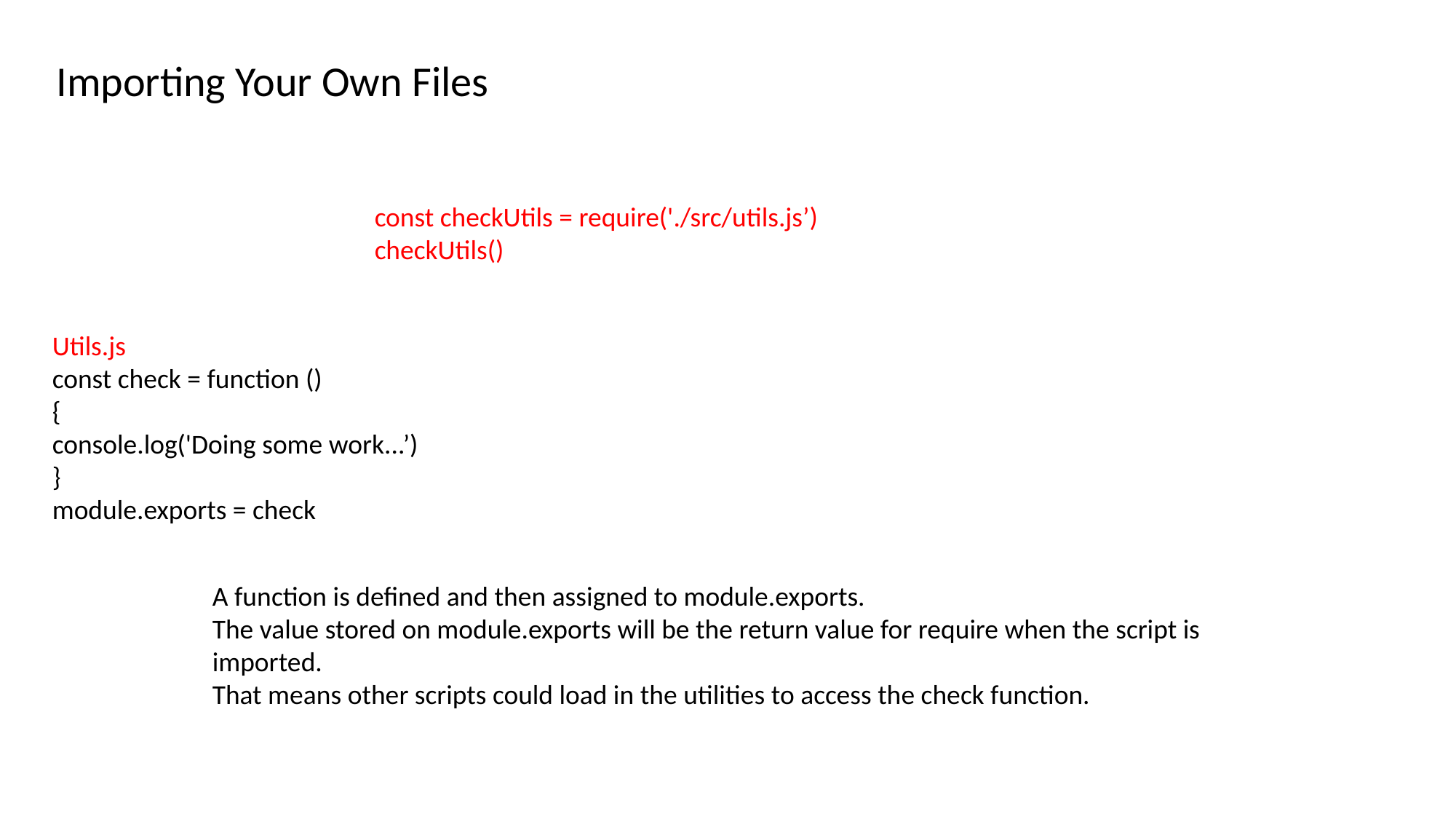

Importing Your Own Files
const checkUtils = require('./src/utils.js’)
checkUtils()
Utils.js
const check = function ()
{
console.log('Doing some work...’)
}
module.exports = check
A function is defined and then assigned to module.exports.
The value stored on module.exports will be the return value for require when the script is imported.
That means other scripts could load in the utilities to access the check function.